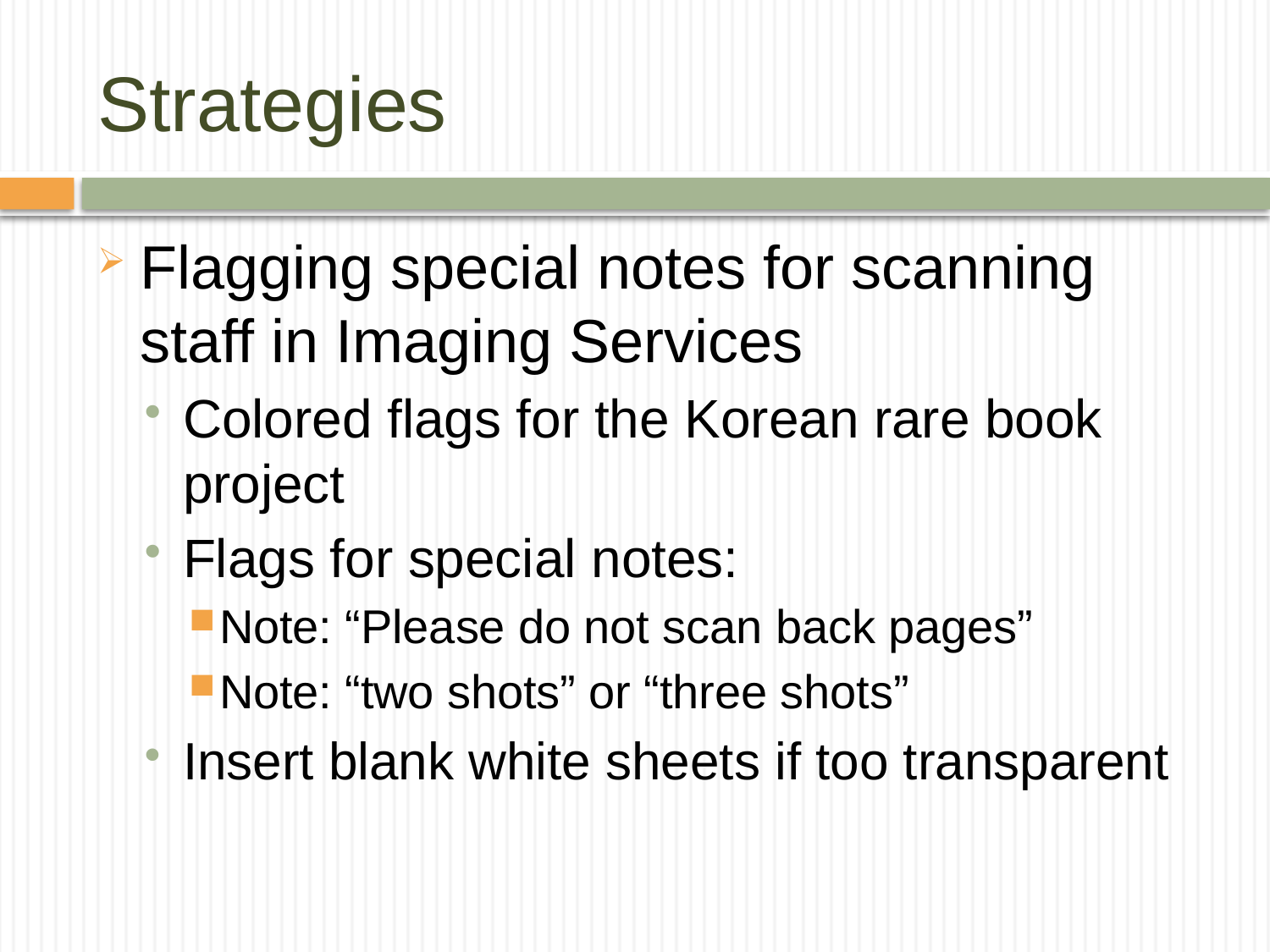

# Strategies
Flagging special notes for scanning staff in Imaging Services
Colored flags for the Korean rare book project
Flags for special notes:
Note: “Please do not scan back pages”
Note: “two shots” or “three shots”
Insert blank white sheets if too transparent